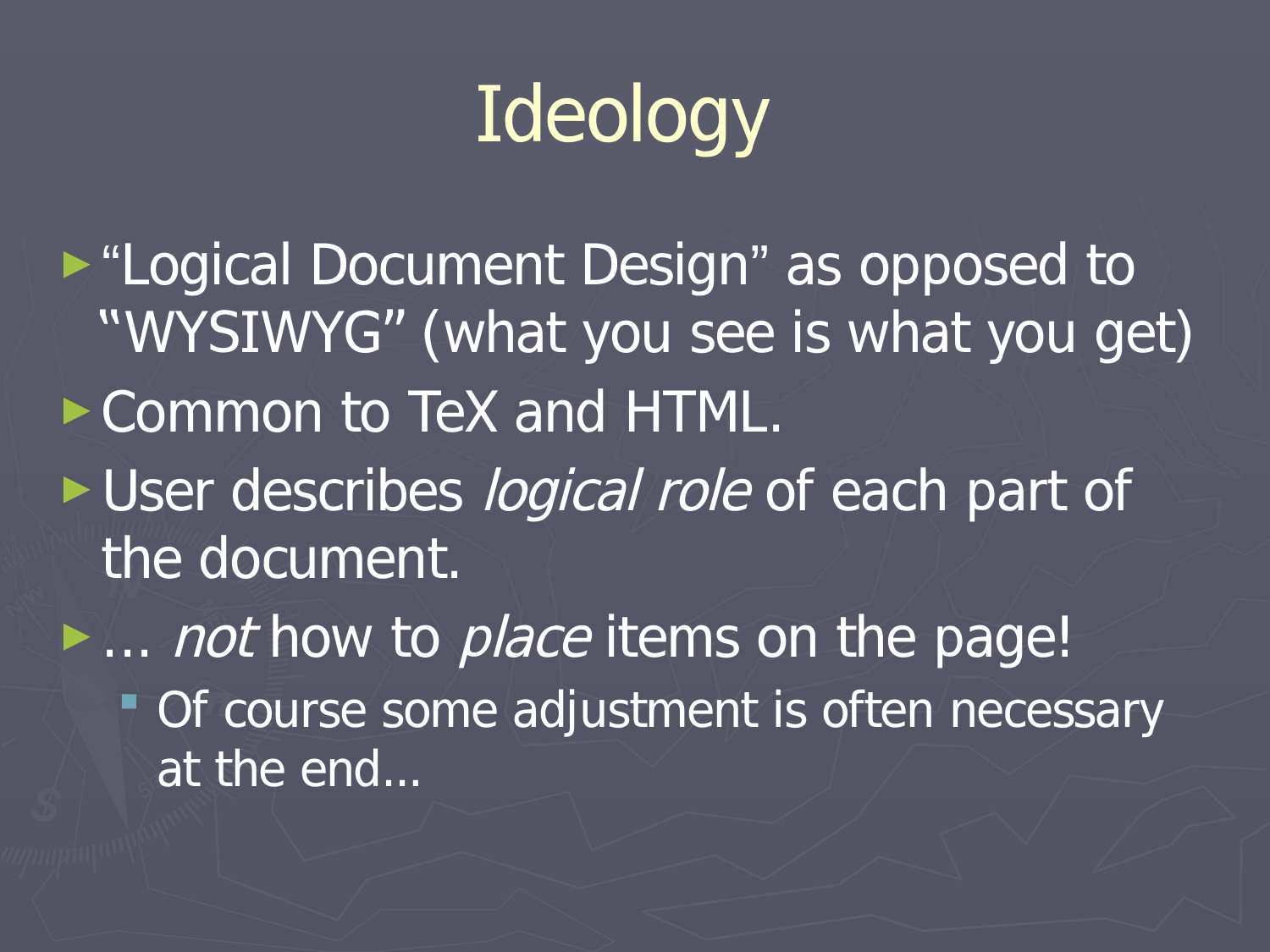

# Ideology
“Logical Document Design” as opposed to “WYSIWYG” (what you see is what you get)
Common to TeX and HTML.
User describes logical role of each part of the document.
... not how to place items on the page!
Of course some adjustment is often necessary at the end…